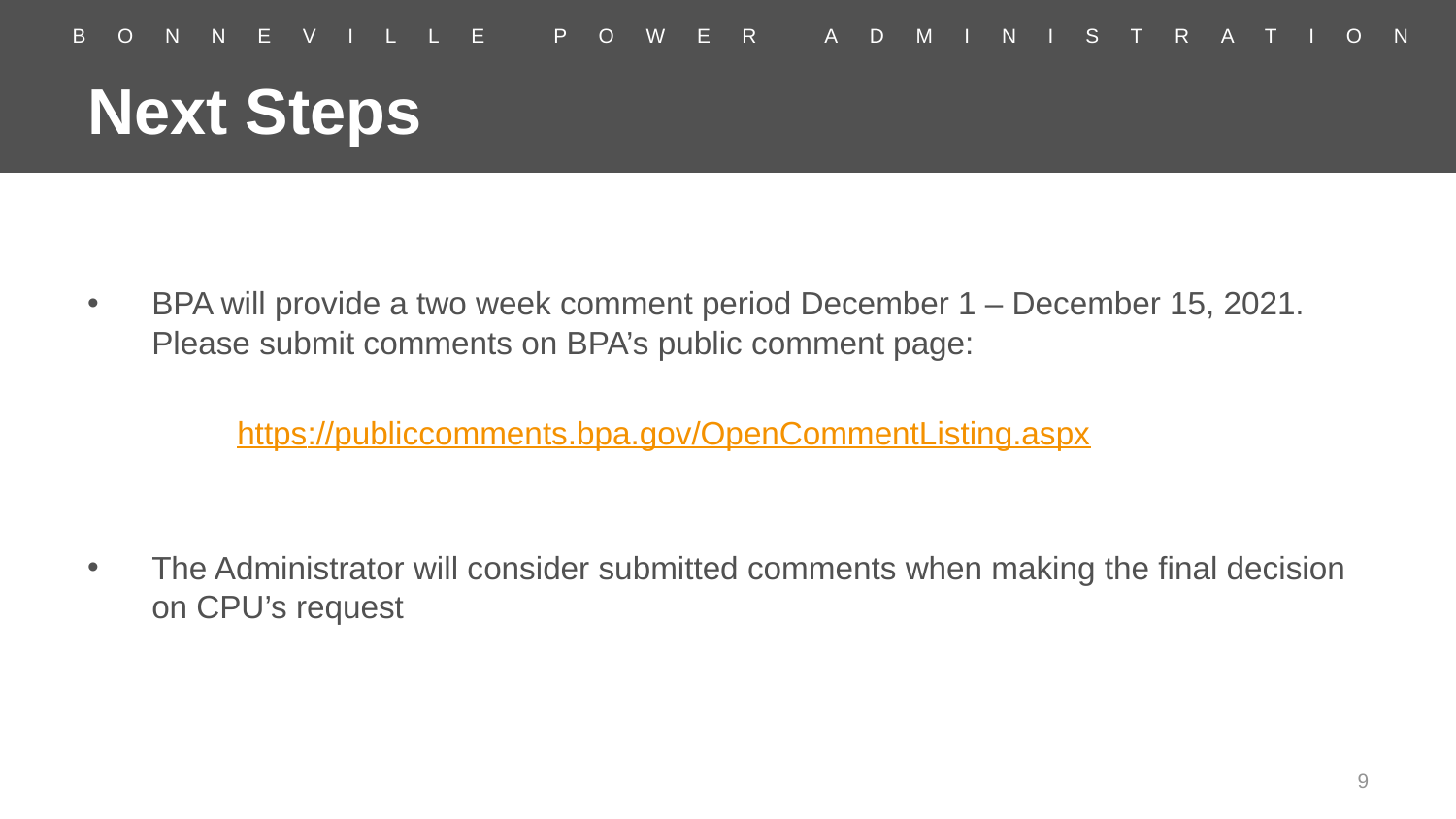

# Next Steps
BPA will provide a two week comment period December 1 – December 15, 2021.  Please submit comments on BPA’s public comment page:

https://publiccomments.bpa.gov/OpenCommentListing.aspx

The Administrator will consider submitted comments when making the final decision on CPU’s request

9